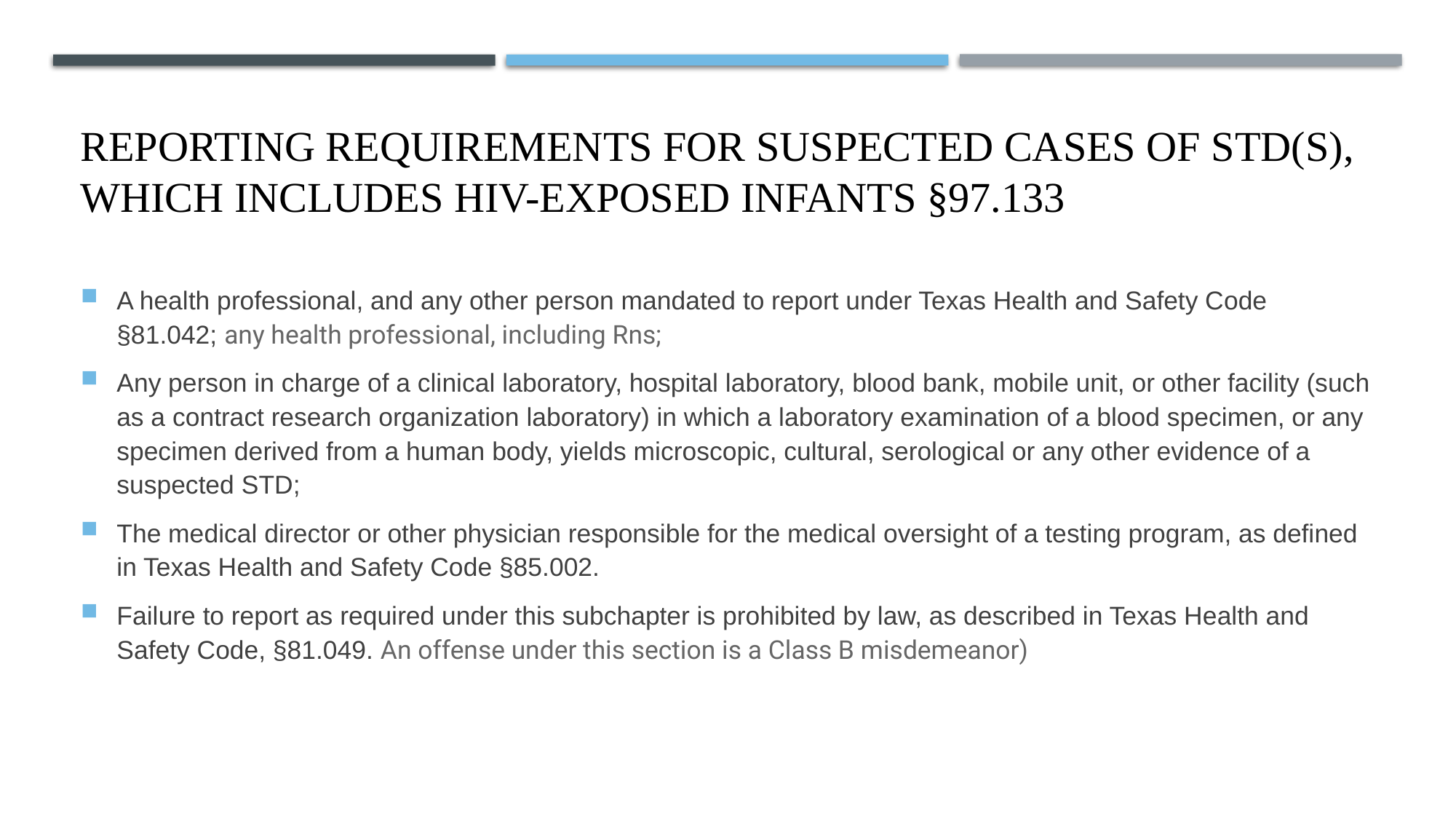

# Reporting requirements for suspected cases of STD(s), which includes HIV-exposed infants §97.133
A health professional, and any other person mandated to report under Texas Health and Safety Code §81.042; any health professional, including Rns;
Any person in charge of a clinical laboratory, hospital laboratory, blood bank, mobile unit, or other facility (such as a contract research organization laboratory) in which a laboratory examination of a blood specimen, or any specimen derived from a human body, yields microscopic, cultural, serological or any other evidence of a suspected STD;
The medical director or other physician responsible for the medical oversight of a testing program, as defined in Texas Health and Safety Code §85.002.
Failure to report as required under this subchapter is prohibited by law, as described in Texas Health and Safety Code, §81.049. An offense under this section is a Class B misdemeanor)